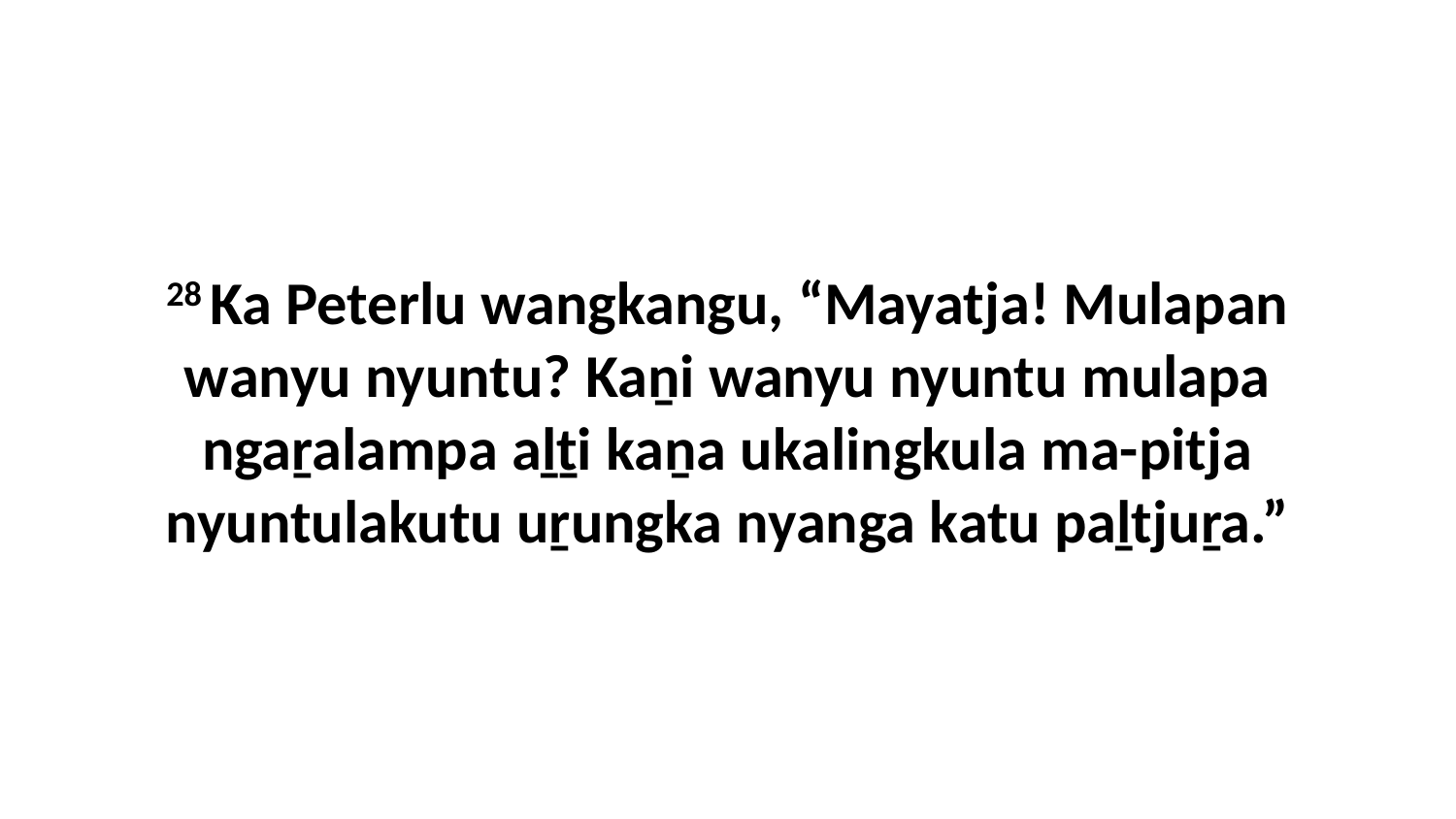

28 Ka Peterlu wangkangu, “Mayatja! Mulapan wanyu nyuntu? Kaṉi wanyu nyuntu mulapa ngaṟalampa aḻṯi kaṉa ukalingkula ma-pitja nyuntulakutu uṟungka nyanga katu paḻtjuṟa.”